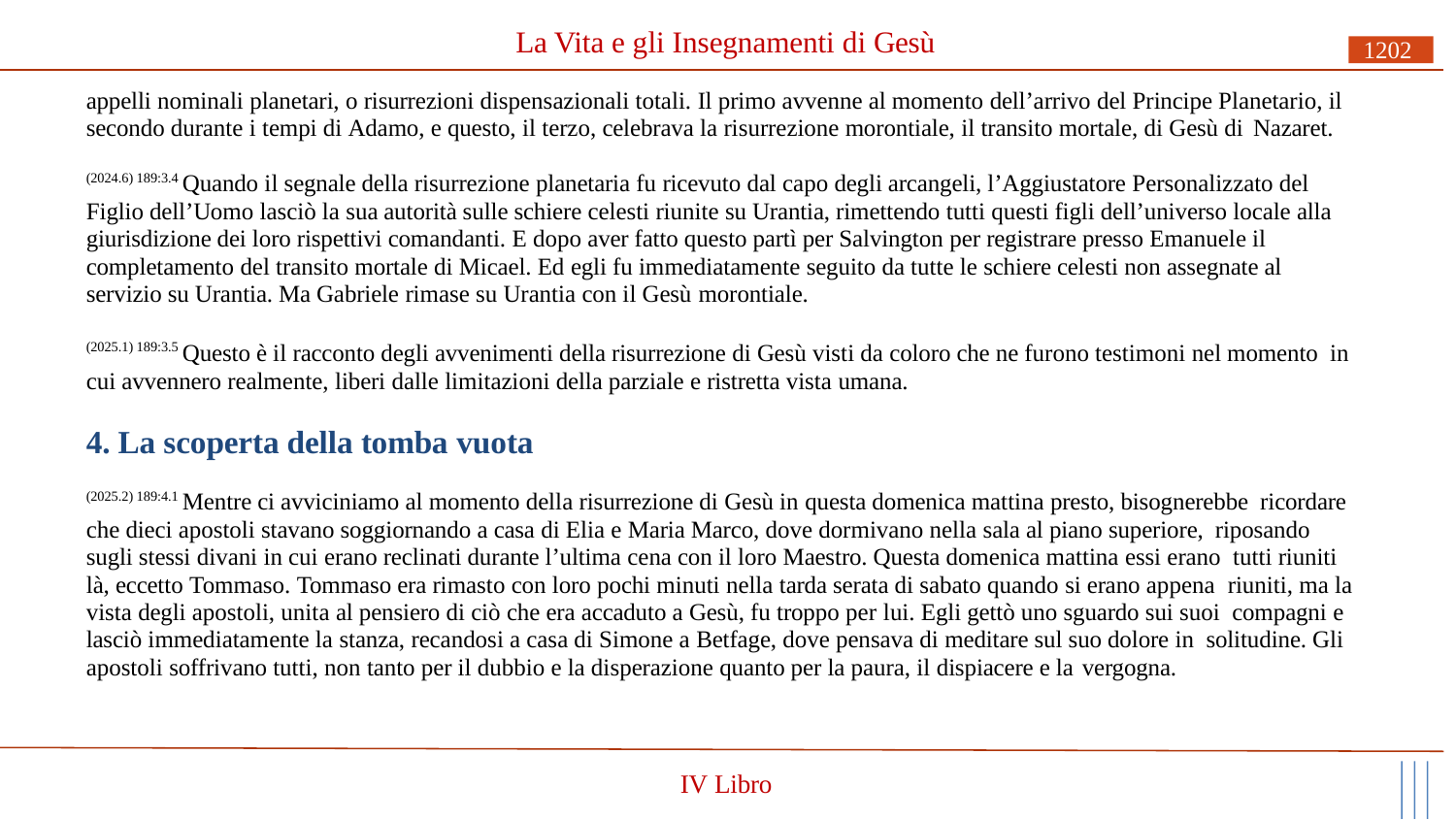

# La Vita e gli Insegnamenti di Gesù
1202

appelli nominali planetari, o risurrezioni dispensazionali totali. Il primo avvenne al momento dell’arrivo del Principe Planetario, il  secondo durante i tempi di Adamo, e questo, il terzo, celebrava la risurrezione morontiale, il transito mortale, di Gesù di Nazaret.

(2024.6) 189:3.4 Quando il segnale della risurrezione planetaria fu ricevuto dal capo degli arcangeli, l’Aggiustatore Personalizzato del  Figlio dell’Uomo lasciò la sua autorità sulle schiere celesti riunite su Urantia, rimettendo tutti questi figli dell’universo locale alla  giurisdizione dei loro rispettivi comandanti. E dopo aver fatto questo partì per Salvington per registrare presso Emanuele il  completamento del transito mortale di Micael. Ed egli fu immediatamente seguito da tutte le schiere celesti non assegnate al  servizio su Urantia. Ma Gabriele rimase su Urantia con il Gesù morontiale.

(2025.1) 189:3.5 Questo è il racconto degli avvenimenti della risurrezione di Gesù visti da coloro che ne furono testimoni nel momento  in cui avvennero realmente, liberi dalle limitazioni della parziale e ristretta vista umana.

4. La scoperta della tomba vuota
(2025.2) 189:4.1 Mentre ci avviciniamo al momento della risurrezione di Gesù in questa domenica mattina presto, bisognerebbe  ricordare che dieci apostoli stavano soggiornando a casa di Elia e Maria Marco, dove dormivano nella sala al piano superiore,  riposando sugli stessi divani in cui erano reclinati durante l’ultima cena con il loro Maestro. Questa domenica mattina essi erano  tutti riuniti là, eccetto Tommaso. Tommaso era rimasto con loro pochi minuti nella tarda serata di sabato quando si erano appena  riuniti, ma la vista degli apostoli, unita al pensiero di ciò che era accaduto a Gesù, fu troppo per lui. Egli gettò uno sguardo sui suoi  compagni e lasciò immediatamente la stanza, recandosi a casa di Simone a Betfage, dove pensava di meditare sul suo dolore in  solitudine. Gli apostoli soffrivano tutti, non tanto per il dubbio e la disperazione quanto per la paura, il dispiacere e la vergogna.

IV Libro